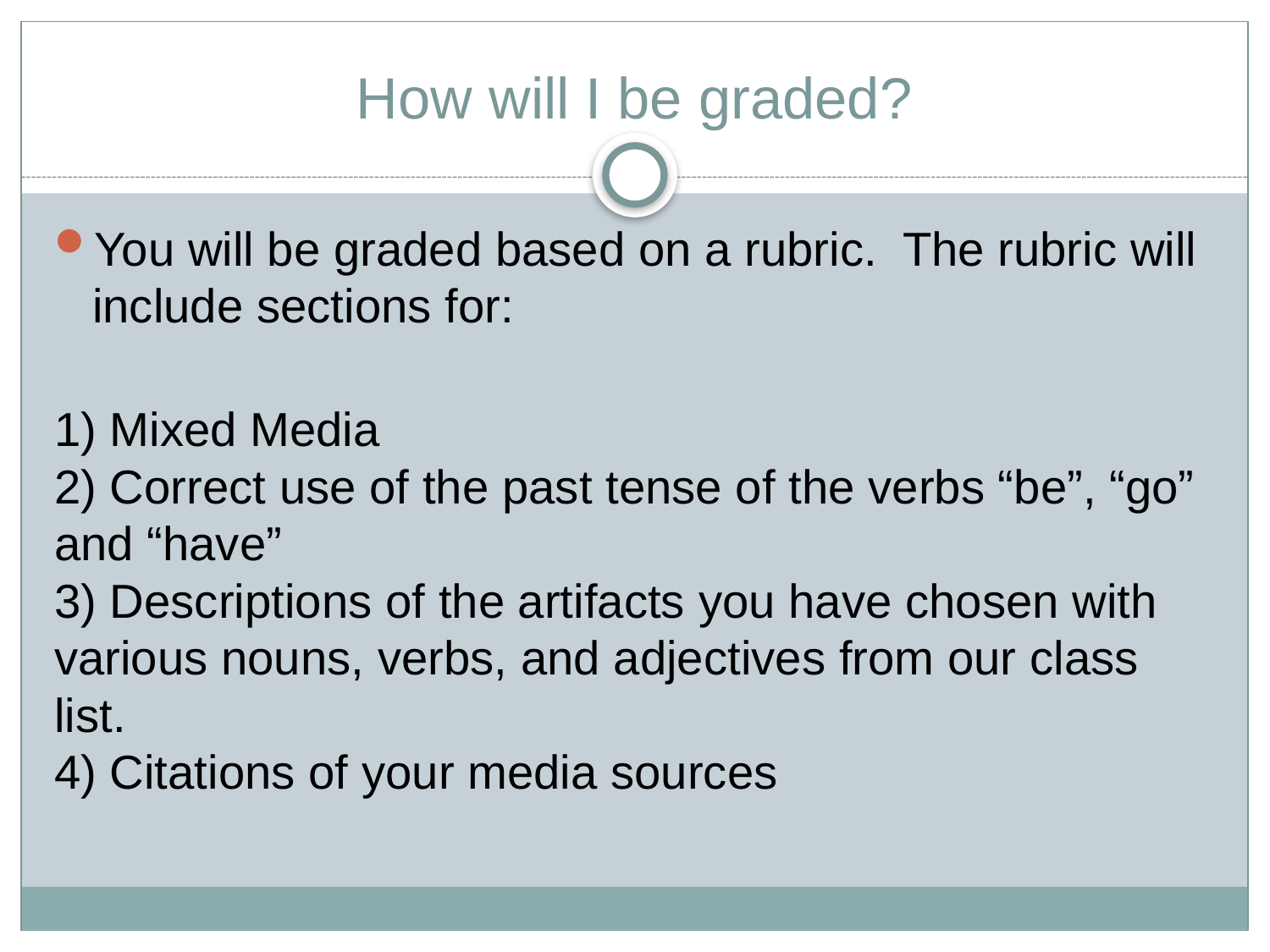

# How will I be graded?
You will be graded based on a rubric.  The rubric will include sections for:
1) Mixed Media
2) Correct use of the past tense of the verbs “be”, “go” and “have”
3) Descriptions of the artifacts you have chosen with various nouns, verbs, and adjectives from our class list.
4) Citations of your media sources